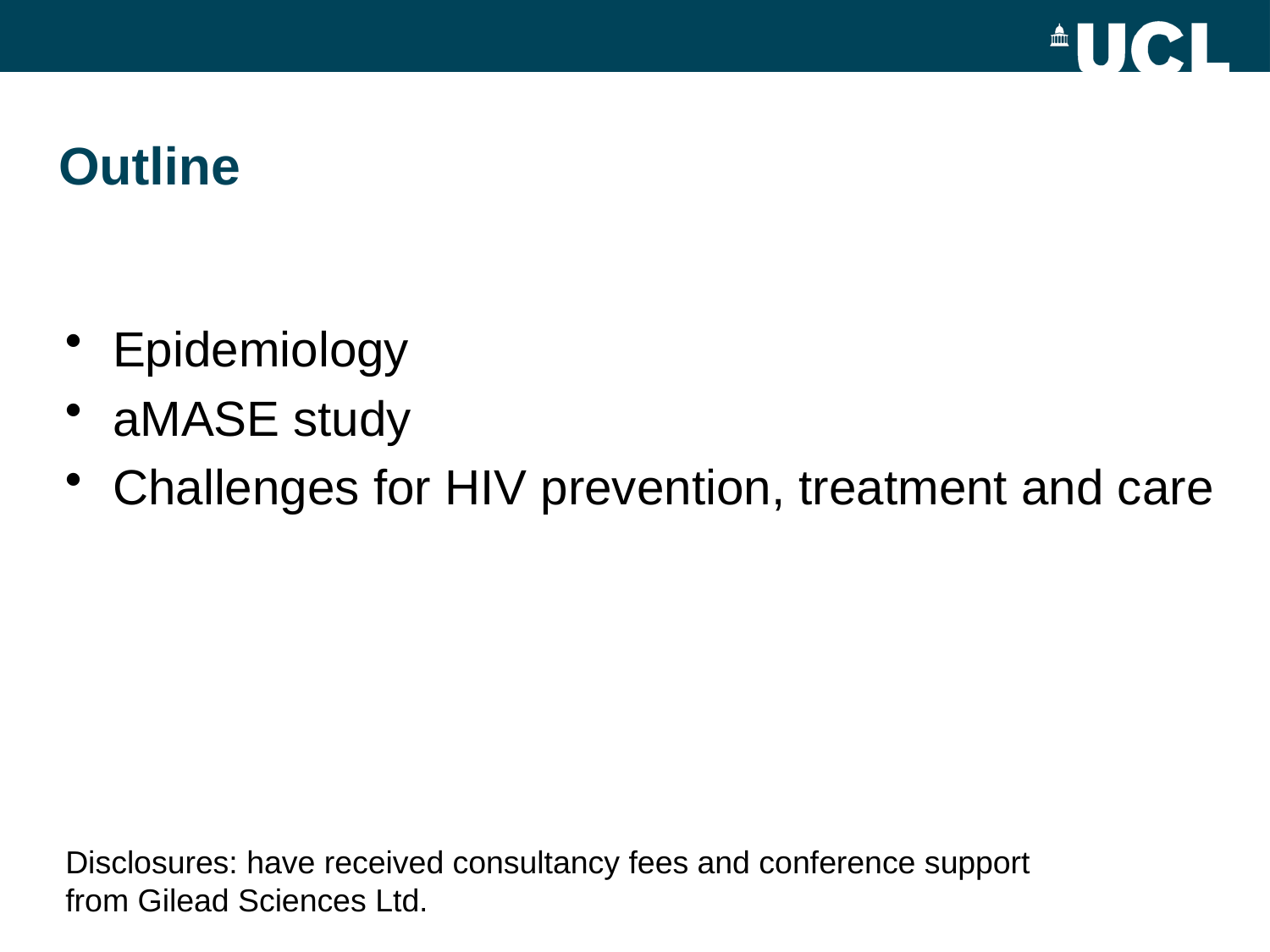

# Outline
Epidemiology
aMASE study
Challenges for HIV prevention, treatment and care

Disclosures: have received consultancy fees and conference support from Gilead Sciences Ltd.